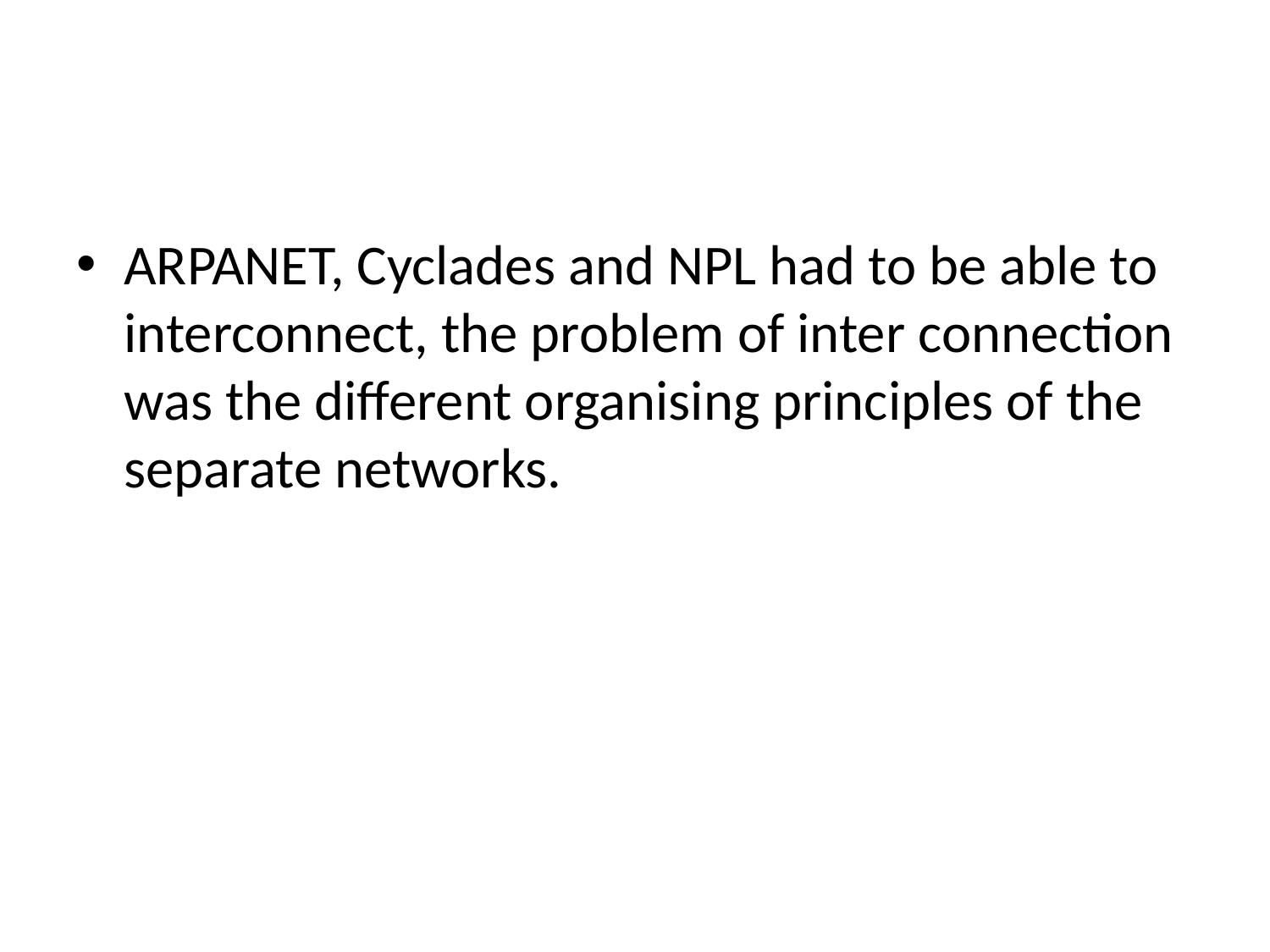

ARPANET, Cyclades and NPL had to be able to interconnect, the problem of inter connection was the different organising principles of the separate networks.